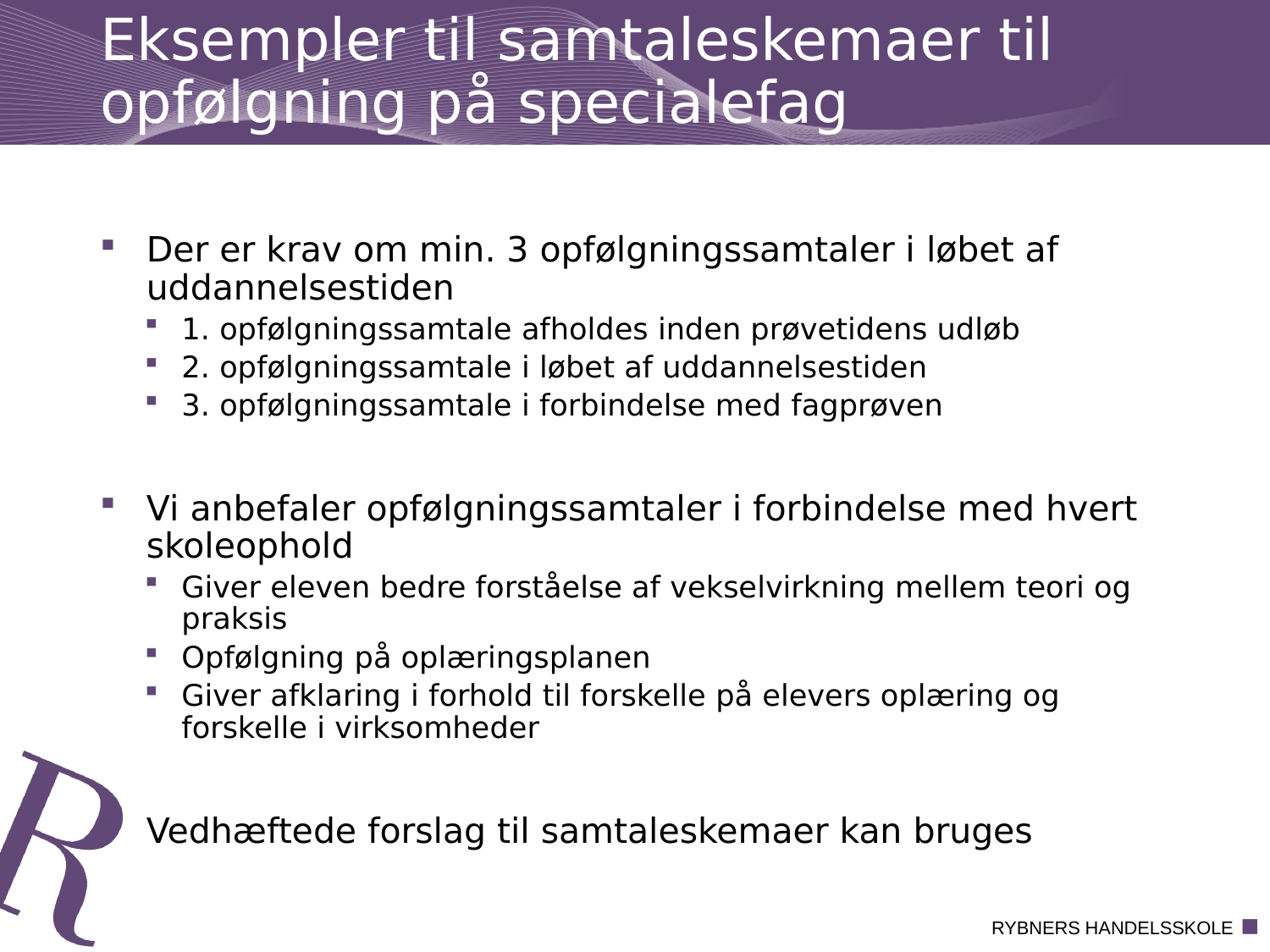

# Eksempler til samtaleskemaer til opfølgning på specialefag
Der er krav om min. 3 opfølgningssamtaler i løbet af uddannelsestiden
1. opfølgningssamtale afholdes inden prøvetidens udløb
2. opfølgningssamtale i løbet af uddannelsestiden
3. opfølgningssamtale i forbindelse med fagprøven

Vi anbefaler opfølgningssamtaler i forbindelse med hvert skoleophold
Giver eleven bedre forståelse af vekselvirkning mellem teori og praksis
Opfølgning på oplæringsplanen
Giver afklaring i forhold til forskelle på elevers oplæring og forskelle i virksomheder

Vedhæftede forslag til samtaleskemaer kan bruges